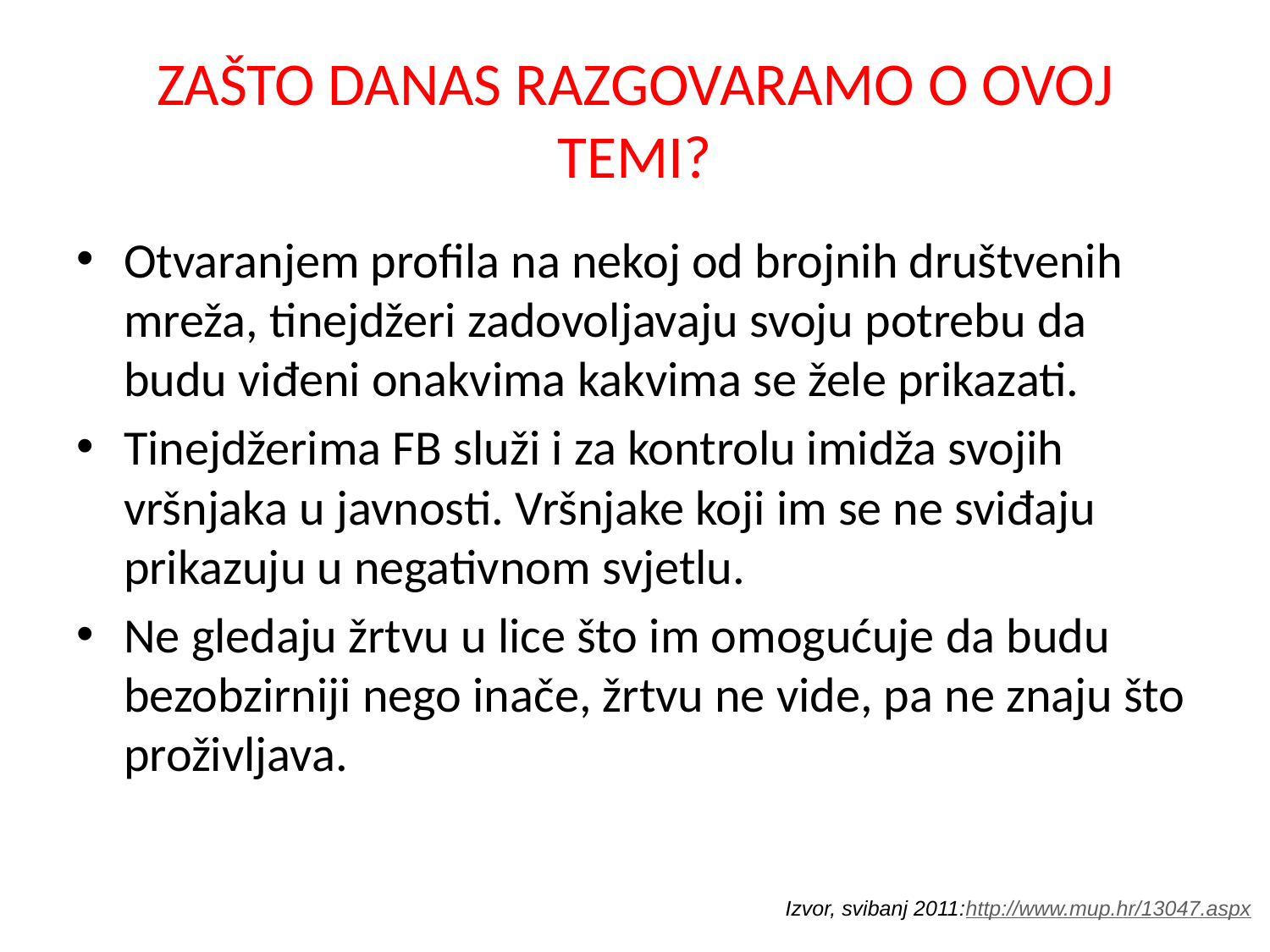

# ZAŠTO DANAS RAZGOVARAMO O OVOJ TEMI?
Otvaranjem profila na nekoj od brojnih društvenih mreža, tinejdžeri zadovoljavaju svoju potrebu da budu viđeni onakvima kakvima se žele prikazati.
Tinejdžerima FB služi i za kontrolu imidža svojih vršnjaka u javnosti. Vršnjake koji im se ne sviđaju prikazuju u negativnom svjetlu.
Ne gledaju žrtvu u lice što im omogućuje da budu bezobzirniji nego inače, žrtvu ne vide, pa ne znaju što proživljava.

Izvor, svibanj 2011:http://www.mup.hr/13047.aspx